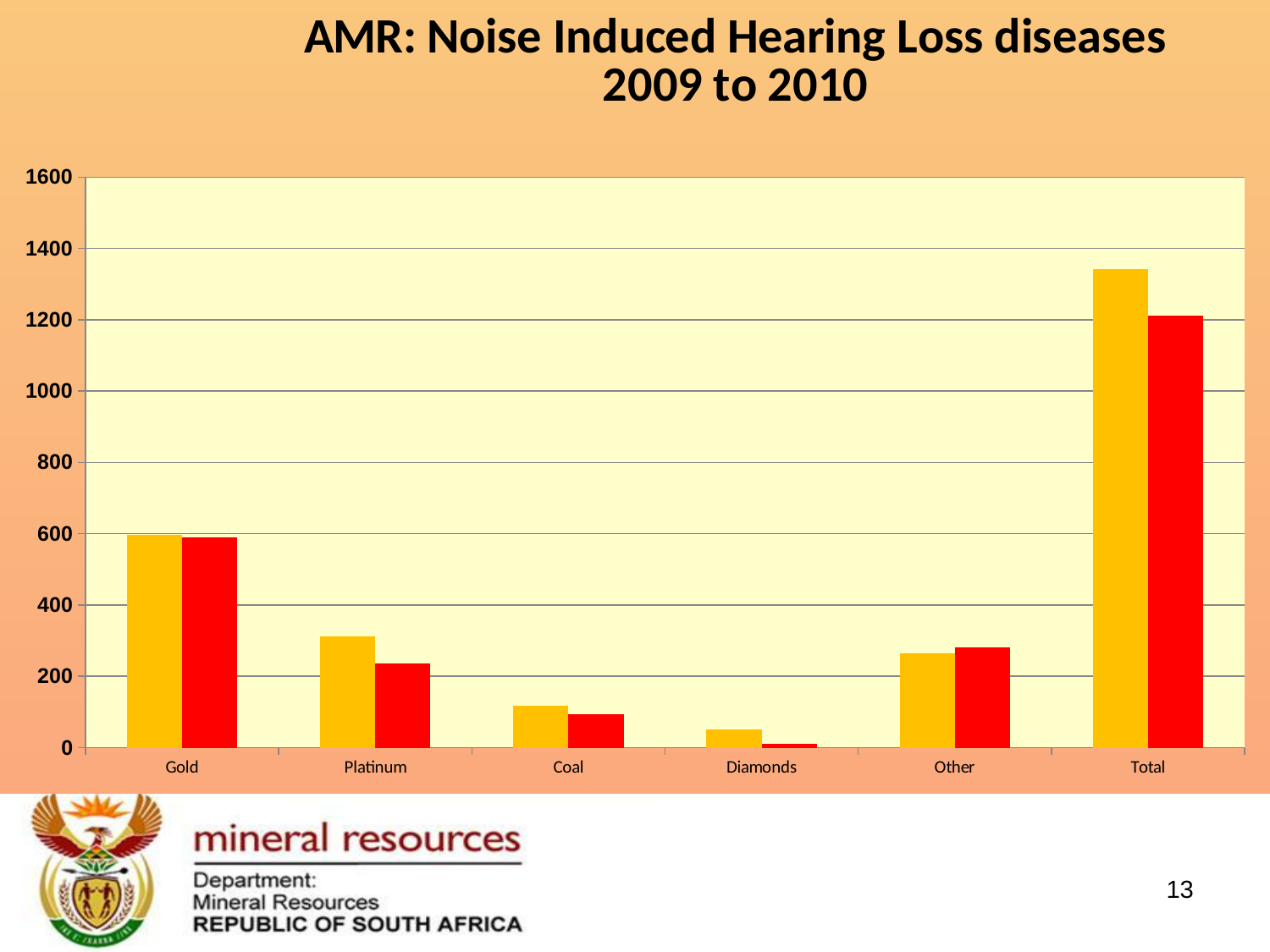

### Chart: AMR: Noise Induced Hearing Loss diseases
2009 to 2010

| Category | 2009 | 2010 |
|---|---|---|
| Gold | 597.0 | 590.0 |
| Platinum | 312.0 | 237.0 |
| Coal | 117.0 | 93.0 |
| Diamonds | 52.0 | 10.0 |
| Other | 265.0 | 282.0 |
| Total | 1343.0 | 1212.0 |
13